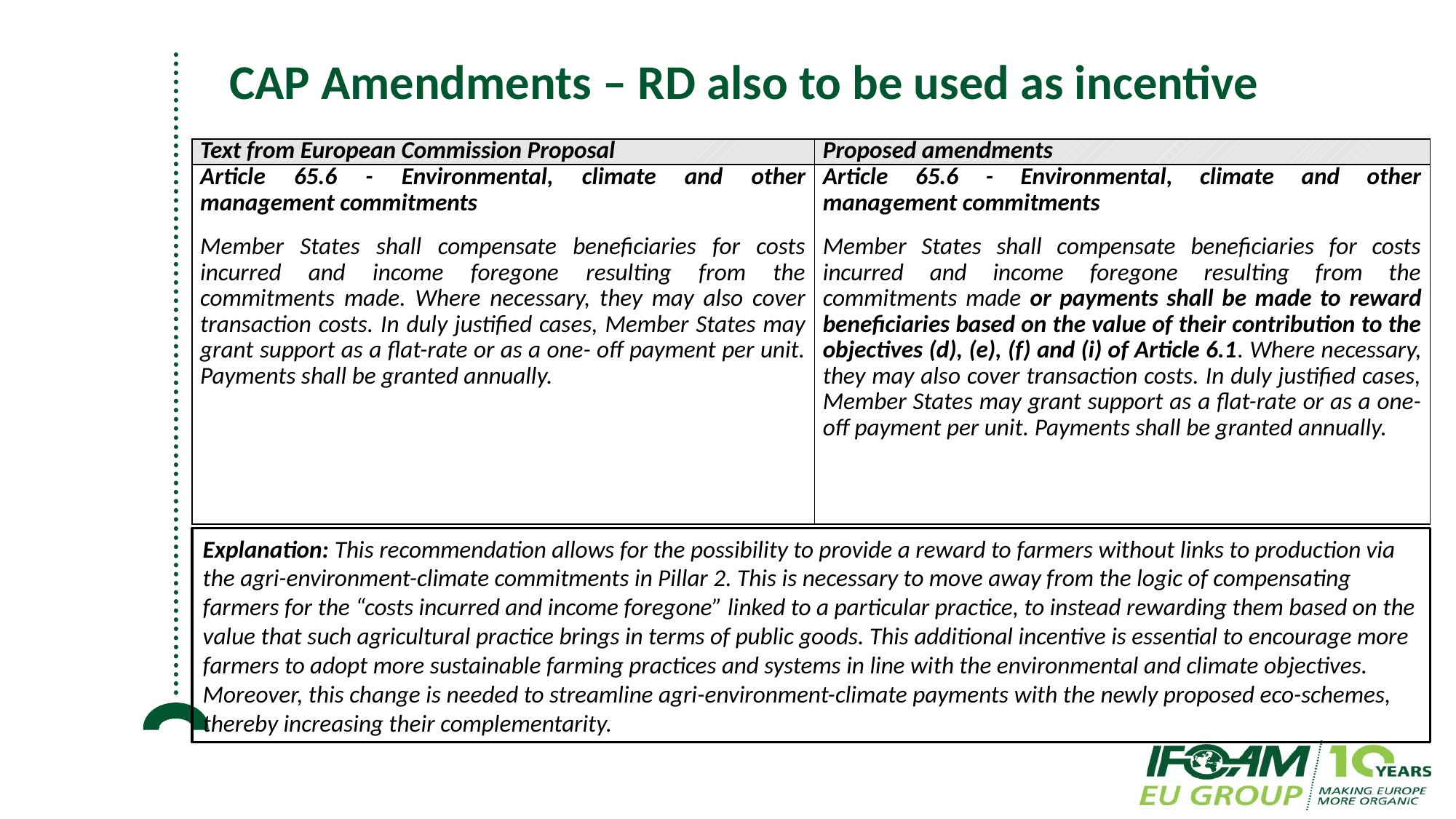

# CAP Amendments – RD also to be used as incentive
| Text from European Commission Proposal | Proposed amendments |
| --- | --- |
| Article 65.6 - Environmental, climate and other management commitments Member States shall compensate beneficiaries for costs incurred and income foregone resulting from the commitments made. Where necessary, they may also cover transaction costs. In duly justified cases, Member States may grant support as a flat-rate or as a one- off payment per unit. Payments shall be granted annually. | Article 65.6 - Environmental, climate and other management commitments Member States shall compensate beneficiaries for costs incurred and income foregone resulting from the commitments made or payments shall be made to reward beneficiaries based on the value of their contribution to the objectives (d), (e), (f) and (i) of Article 6.1. Where necessary, they may also cover transaction costs. In duly justified cases, Member States may grant support as a flat-rate or as a one- off payment per unit. Payments shall be granted annually. |
Explanation: This recommendation allows for the possibility to provide a reward to farmers without links to production via the agri-environment-climate commitments in Pillar 2. This is necessary to move away from the logic of compensating farmers for the “costs incurred and income foregone” linked to a particular practice, to instead rewarding them based on the value that such agricultural practice brings in terms of public goods. This additional incentive is essential to encourage more farmers to adopt more sustainable farming practices and systems in line with the environmental and climate objectives. Moreover, this change is needed to streamline agri-environment-climate payments with the newly proposed eco-schemes, thereby increasing their complementarity.